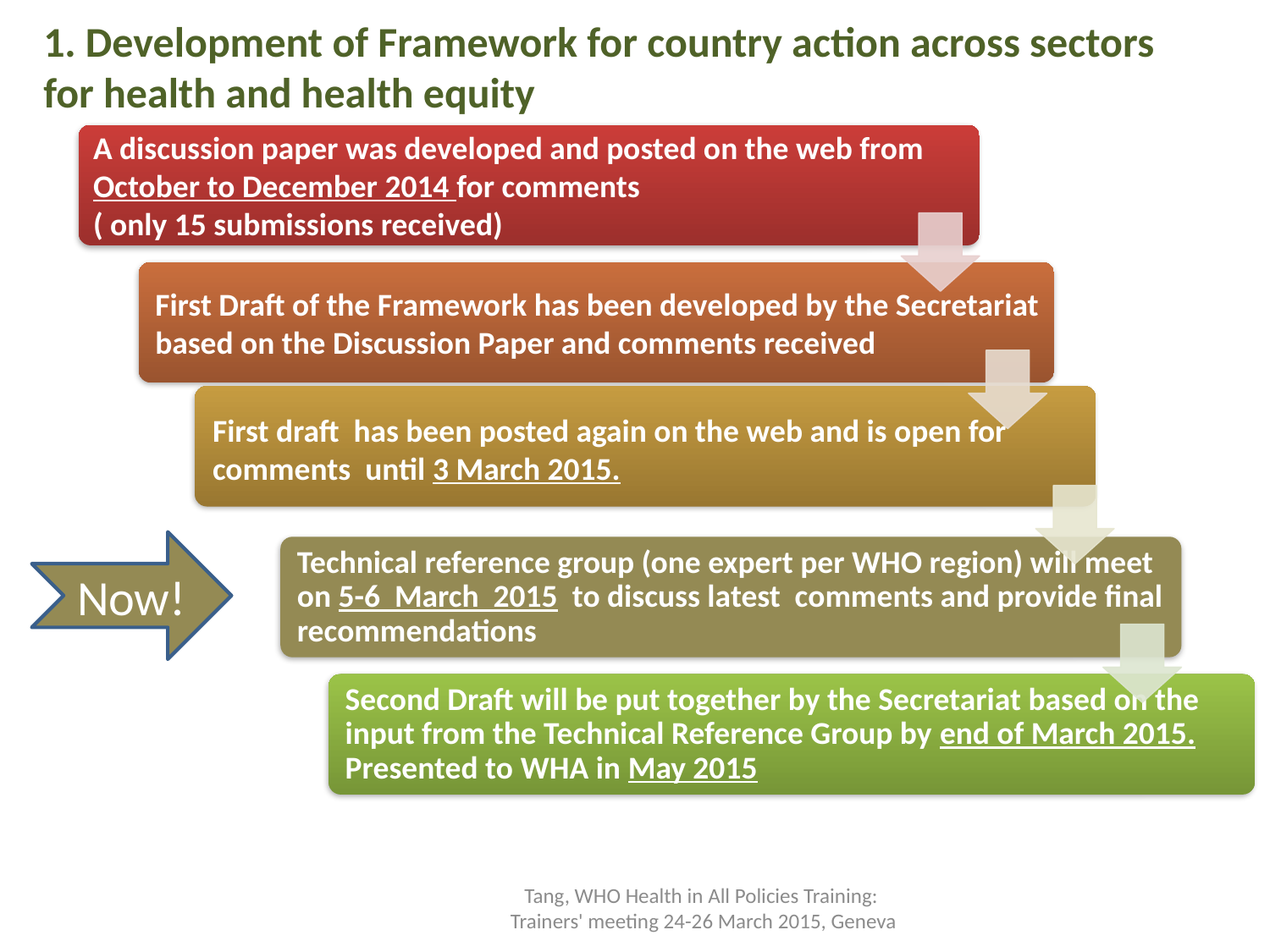

# 1. Development of Framework for country action across sectors for health and health equity

A discussion paper was developed and posted on the web from October to December 2014 for comments
( only 15 submissions received)

First Draft of the Framework has been developed by the Secretariat based on the Discussion Paper and comments received

First draft  has been posted again on the web and is open for  comments  until 3 March 2015.

Technical reference group (one expert per WHO region) will meet  on 5-6  March  2015  to discuss latest  comments and provide final recommendations
Second Draft will be put together by the Secretariat based on the input from the Technical Reference Group by end of March 2015. Presented to WHA in May 2015

Now!
Tang, WHO Health in All Policies Training:
Trainers' meeting 24-26 March 2015, Geneva